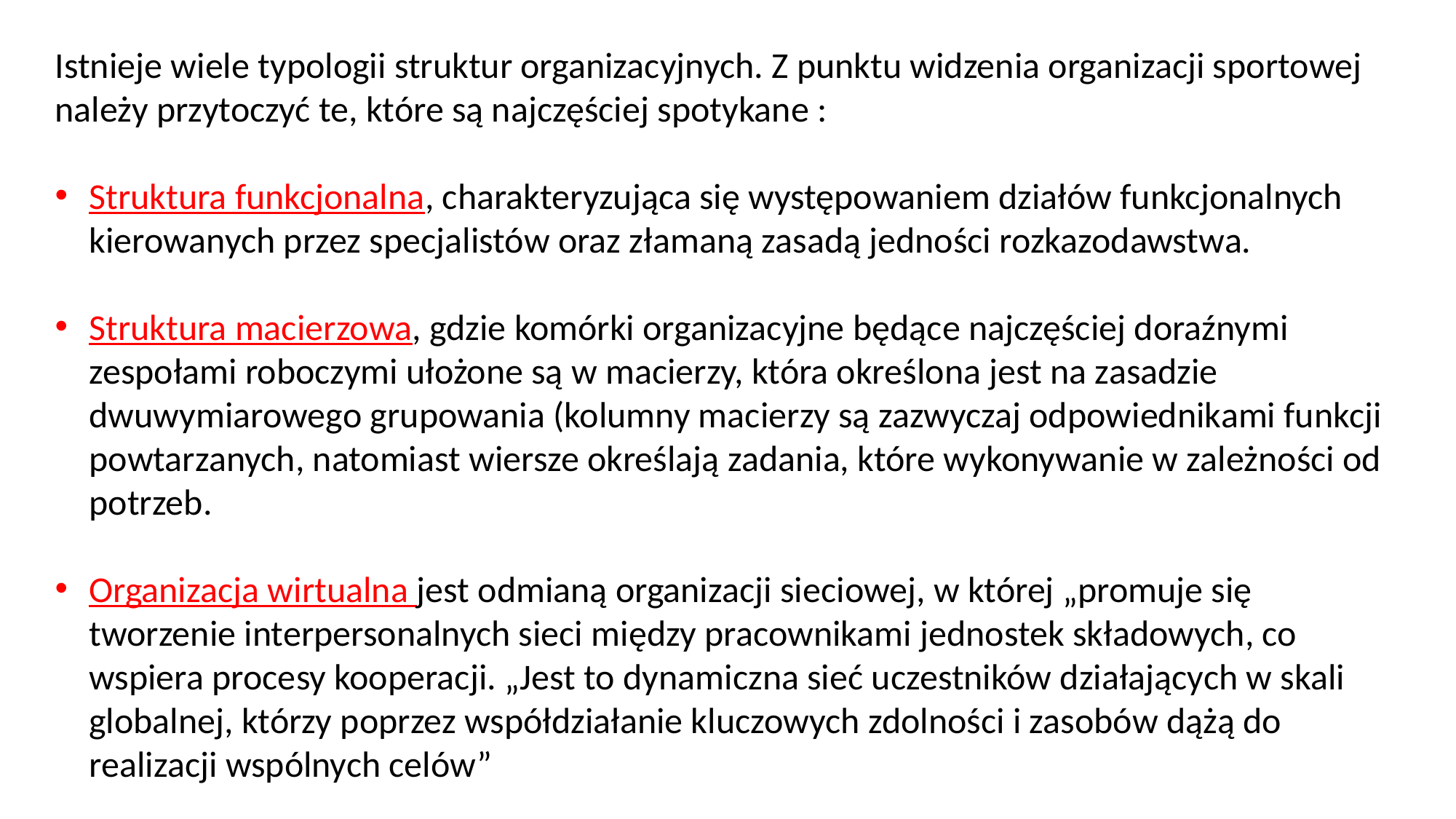

Istnieje wiele typologii struktur organizacyjnych. Z punktu widzenia organizacji sportowej należy przytoczyć te, które są najczęściej spotykane :

Struktura funkcjonalna, charakteryzująca się występowaniem działów funkcjonalnych kierowanych przez specjalistów oraz złamaną zasadą jedności rozkazodawstwa.

Struktura macierzowa, gdzie komórki organizacyjne będące najczęściej doraźnymi zespołami roboczymi ułożone są w macierzy, która określona jest na zasadzie dwuwymiarowego grupowania (kolumny macierzy są zazwyczaj odpowiednikami funkcji powtarzanych, natomiast wiersze określają zadania, które wykonywanie w zależności od potrzeb.

Organizacja wirtualna jest odmianą organizacji sieciowej, w której „promuje się tworzenie interpersonalnych sieci między pracownikami jednostek składowych, co wspiera procesy kooperacji. „Jest to dynamiczna sieć uczestników działających w skali globalnej, którzy poprzez współdziałanie kluczowych zdolności i zasobów dążą do realizacji wspólnych celów”